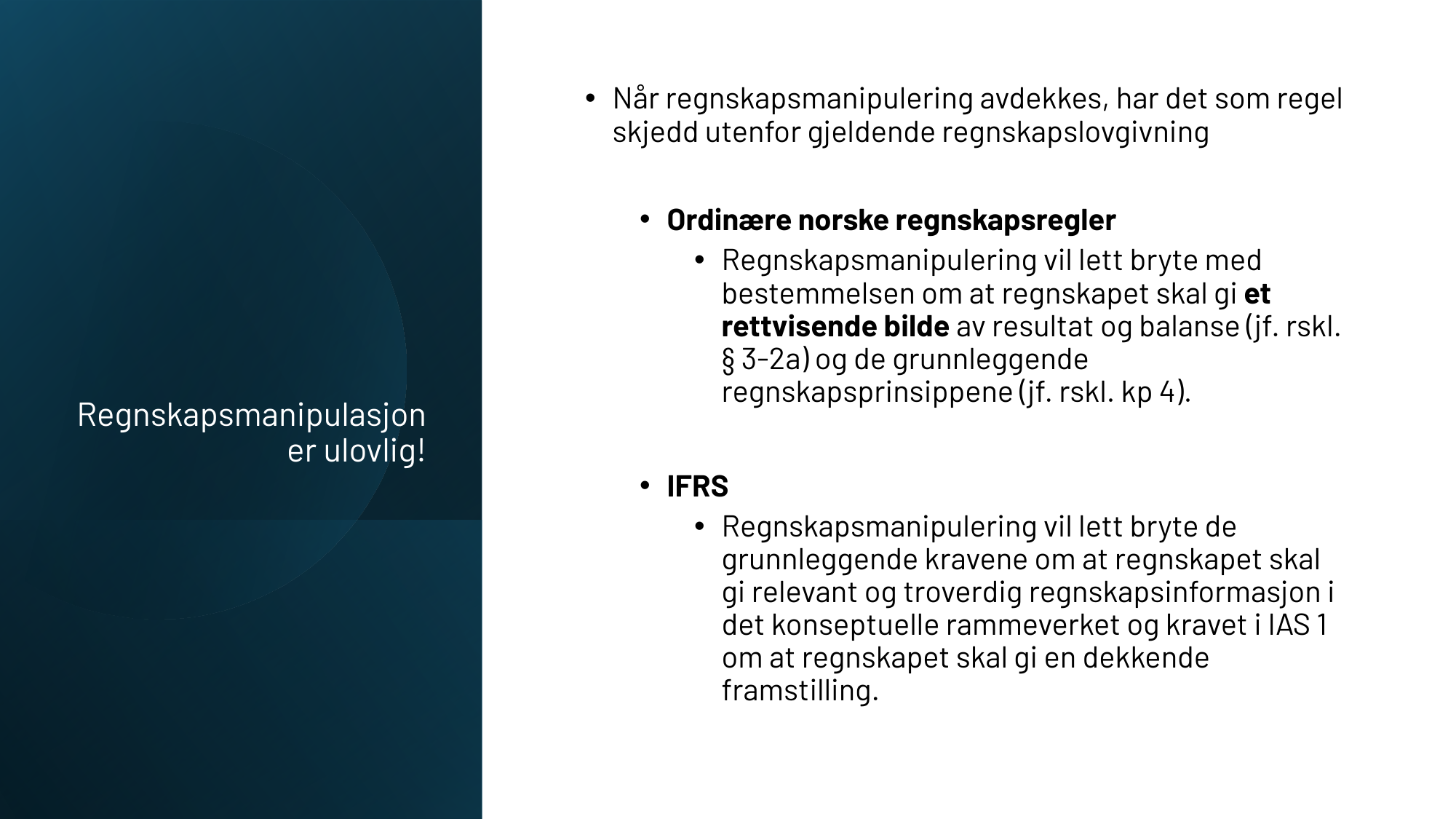

# Regnskapsmanipulasjon er ulovlig!
Når regnskapsmanipulering avdekkes, har det som regel skjedd utenfor gjeldende regnskapslovgivning

Ordinære norske regnskapsregler
Regnskapsmanipulering vil lett bryte med bestemmelsen om at regnskapet skal gi et rettvisende bilde av resultat og balanse (jf. rskl. § 3-2a) og de grunnleggende regnskapsprinsippene (jf. rskl. kp 4).

IFRS
Regnskapsmanipulering vil lett bryte de grunnleggende kravene om at regnskapet skal gi relevant og troverdig regnskapsinformasjon i det konseptuelle rammeverket og kravet i IAS 1 om at regnskapet skal gi en dekkende framstilling.